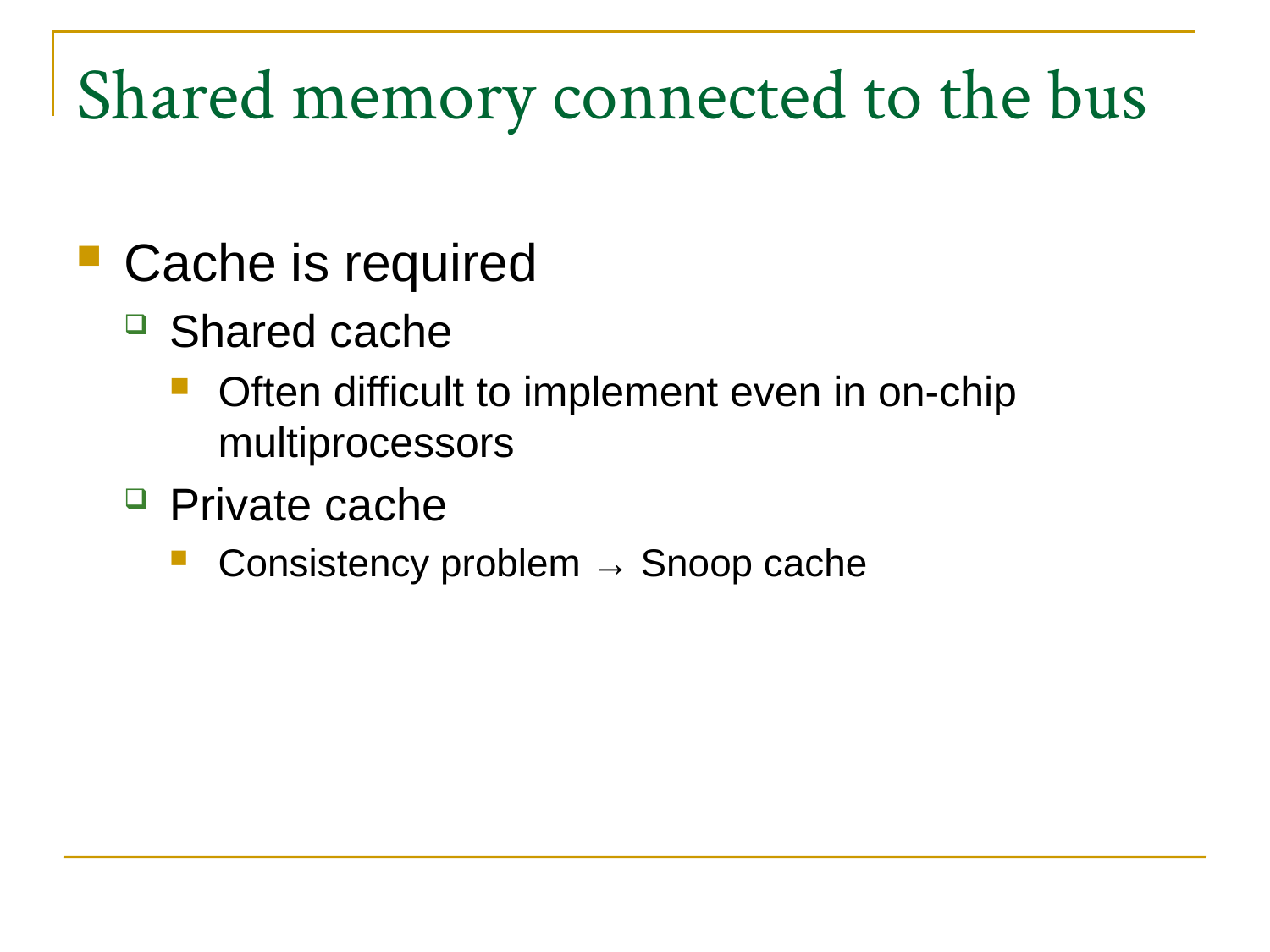

# Shared memory connected to the bus
Cache is required
Shared cache
Often difficult to implement even in on-chip multiprocessors
Private cache
Consistency problem → Snoop cache